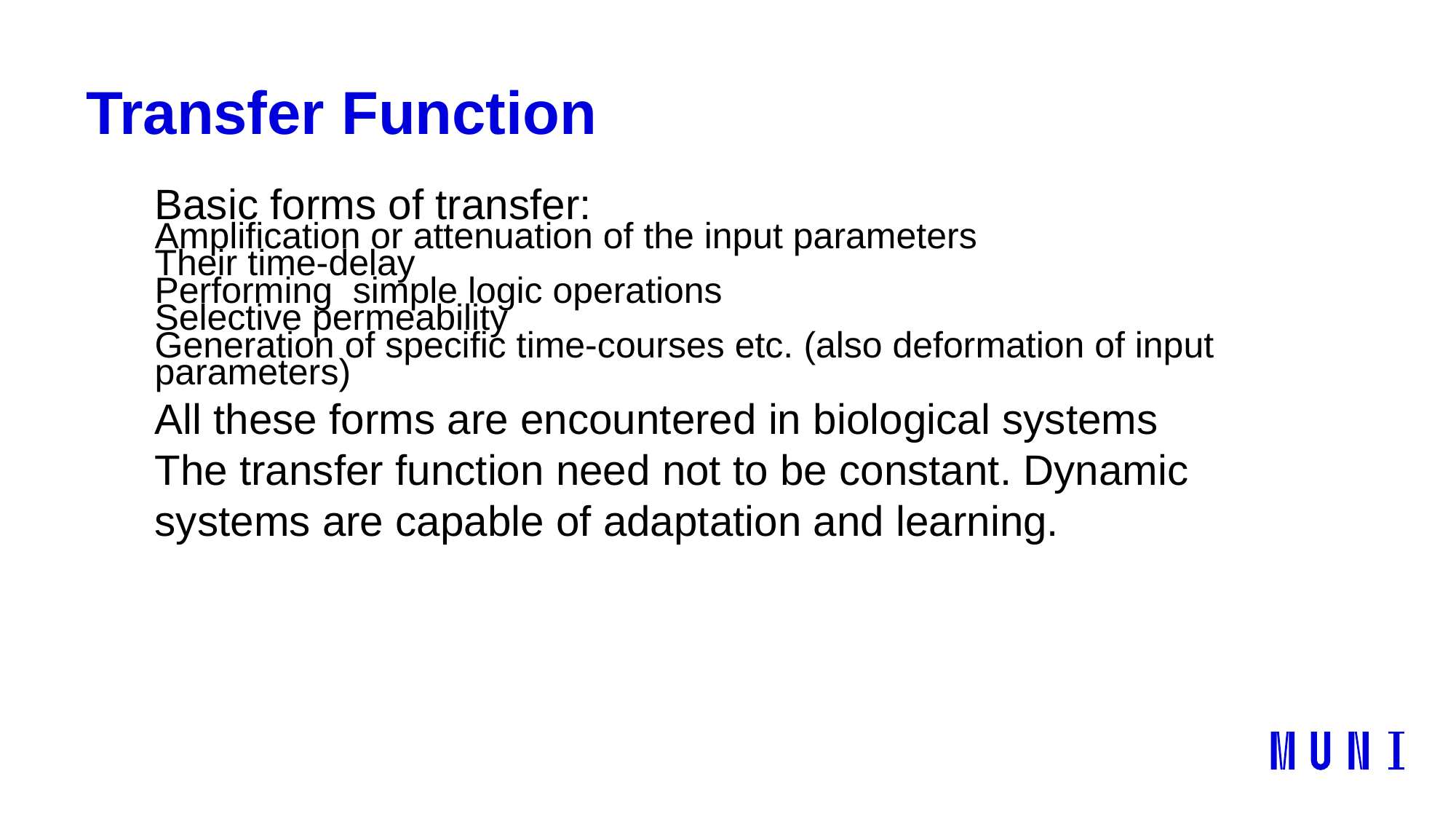

# Transfer Function
Basic forms of transfer:
Amplification or attenuation of the input parameters
Their time-delay
Performing  simple logic operations
Selective permeability
Generation of specific time-courses etc. (also deformation of input parameters)
All these forms are encountered in biological systems
The transfer function need not to be constant. Dynamic systems are capable of adaptation and learning.